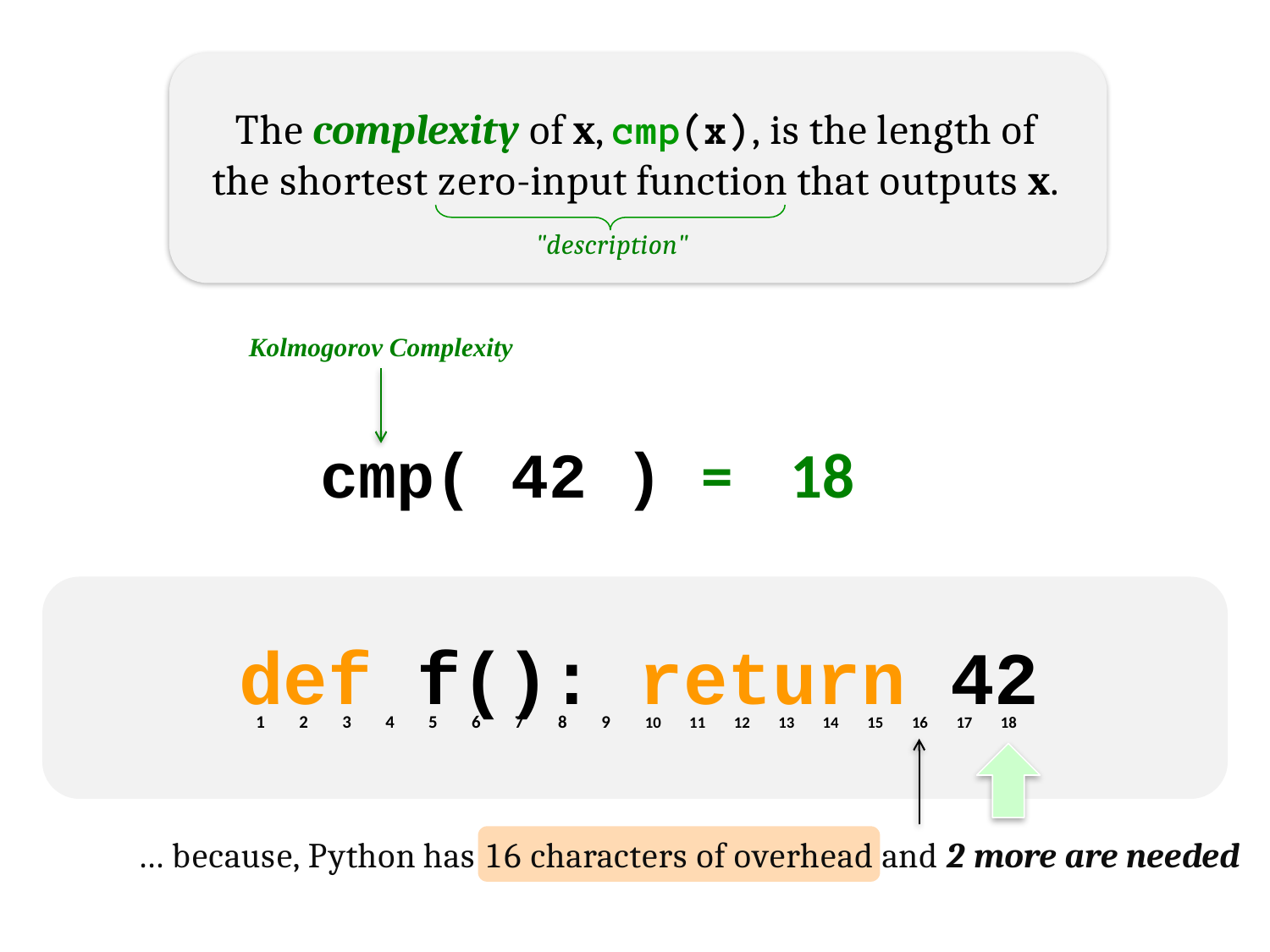

The complexity of x, cmp(x), is the length of the shortest zero-input function that outputs x.
"description"
Kolmogorov Complexity
cmp( 42 ) =    18

def f(): return 42
1
2
3
4
5
6
7
8
9
10
11
12
13
14
15
16
17
18

… because, Python has 16 characters of overhead and 2 more are needed